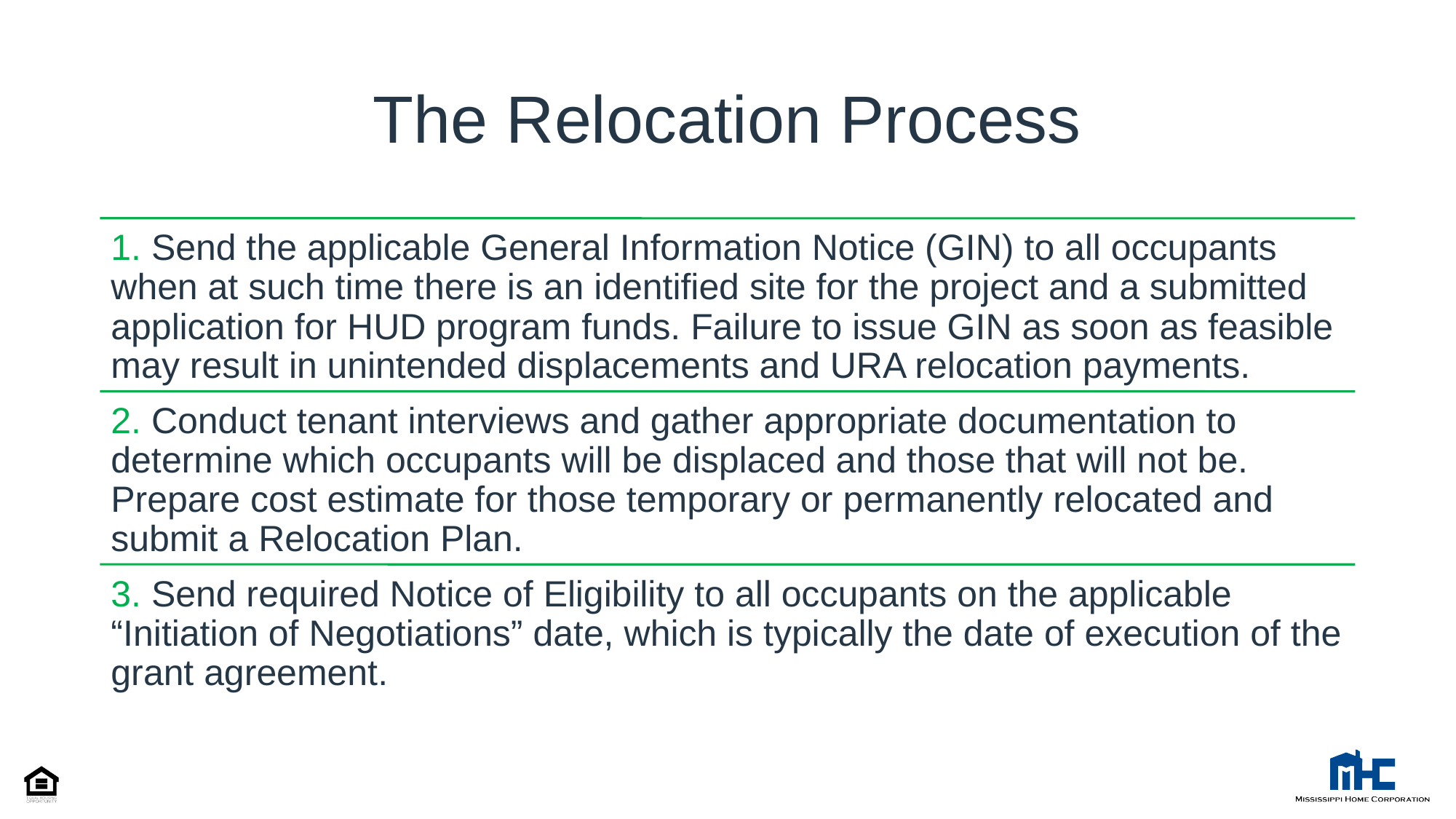

# The Relocation Process

1. Send the applicable General Information Notice (GIN) to all occupants when at such time there is an identified site for the project and a submitted application for HUD program funds. Failure to issue GIN as soon as feasible may result in unintended displacements and URA relocation payments.

2. Conduct tenant interviews and gather appropriate documentation to determine which occupants will be displaced and those that will not be. Prepare cost estimate for those temporary or permanently relocated and submit a Relocation Plan.

3. Send required Notice of Eligibility to all occupants on the applicable “Initiation of Negotiations” date, which is typically the date of execution of the grant agreement.